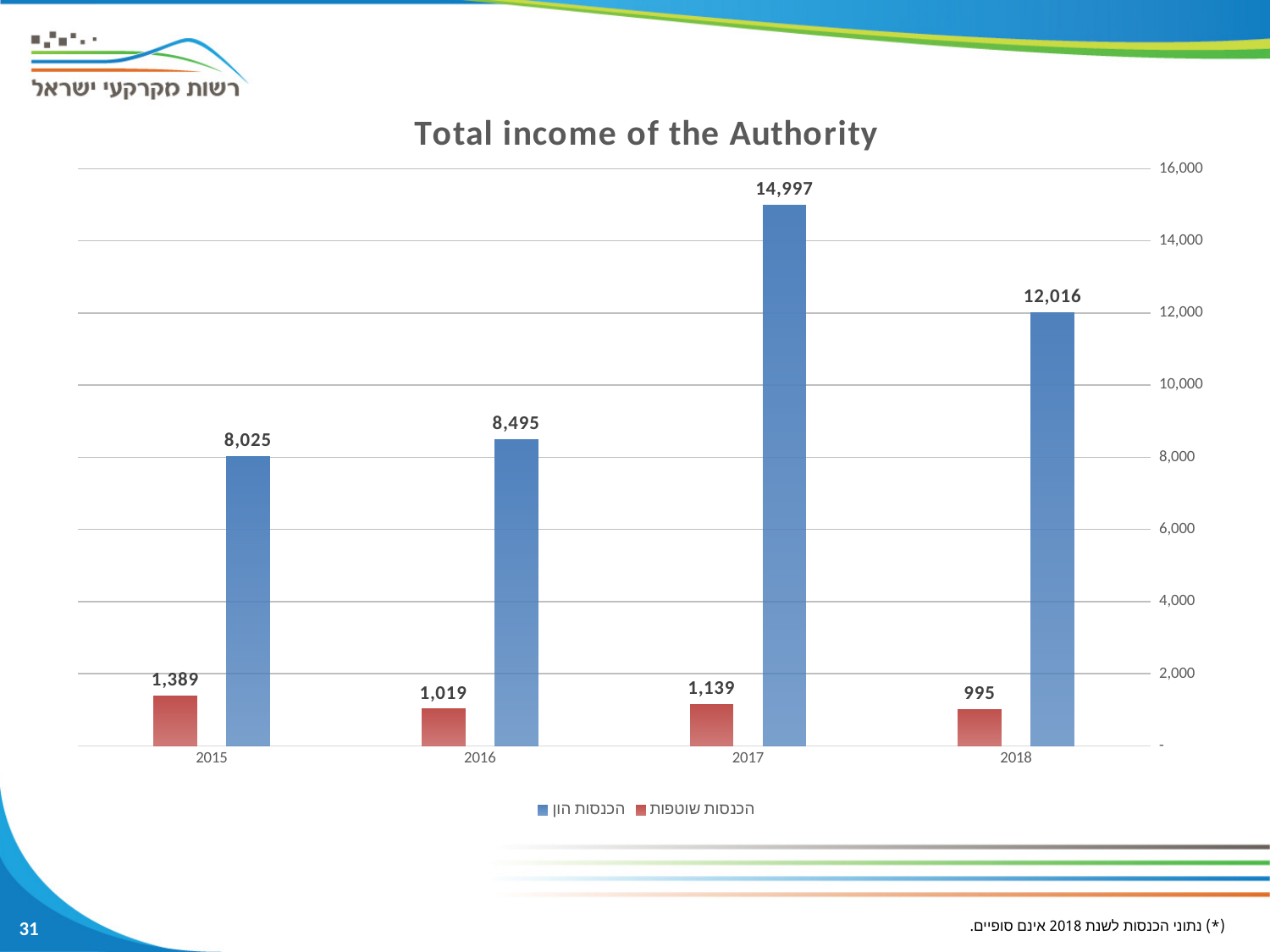

### Chart: Total income of the Authority

| Category | הכנסות הון | הכנסות שוטפות |
|---|---|---|
| 2018 | 12016.0 | 995.0 |
| 2017 | 14997.0 | 1139.0 |
| 2016 | 8495.0 | 1019.0 |
| 2015 | 8025.0 | 1389.0 |
31

(*) נתוני הכנסות לשנת 2018 אינם סופיים.